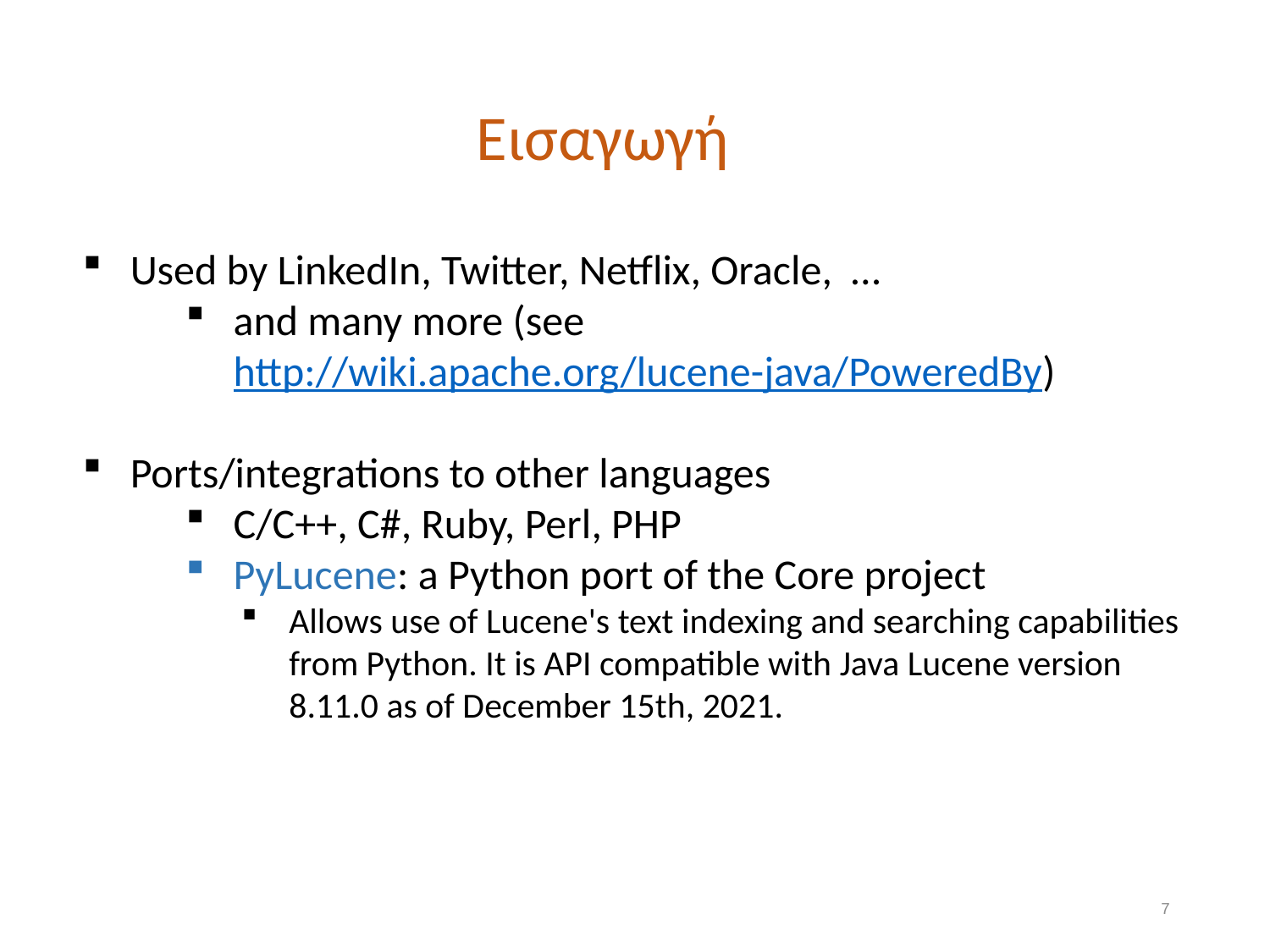

# Εισαγωγή
Used by LinkedIn, Twitter, Netflix, Oracle,  …
and many more (see http://wiki.apache.org/lucene-java/PoweredBy)

Ports/integrations to other languages
C/C++, C#, Ruby, Perl, PHP
PyLucene: a Python port of the Core project
Allows use of Lucene's text indexing and searching capabilities from Python. It is API compatible with Java Lucene version 8.11.0 as of December 15th, 2021.

7